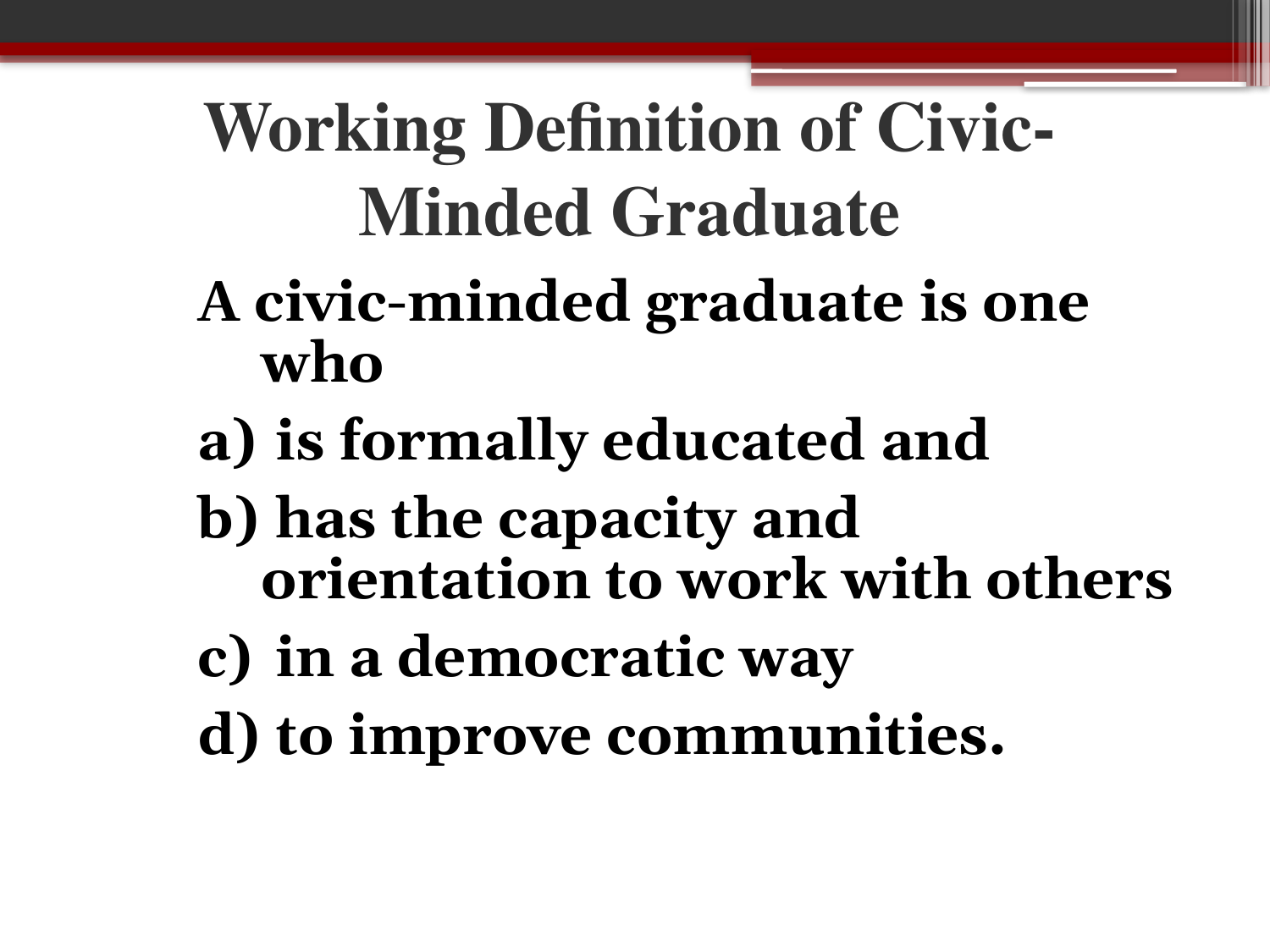

# Working Definition of Civic-Minded Graduate

A civic-minded graduate is one who
 is formally educated and
 has the capacity and    orientation to work with others
 in a democratic way
 to improve communities.